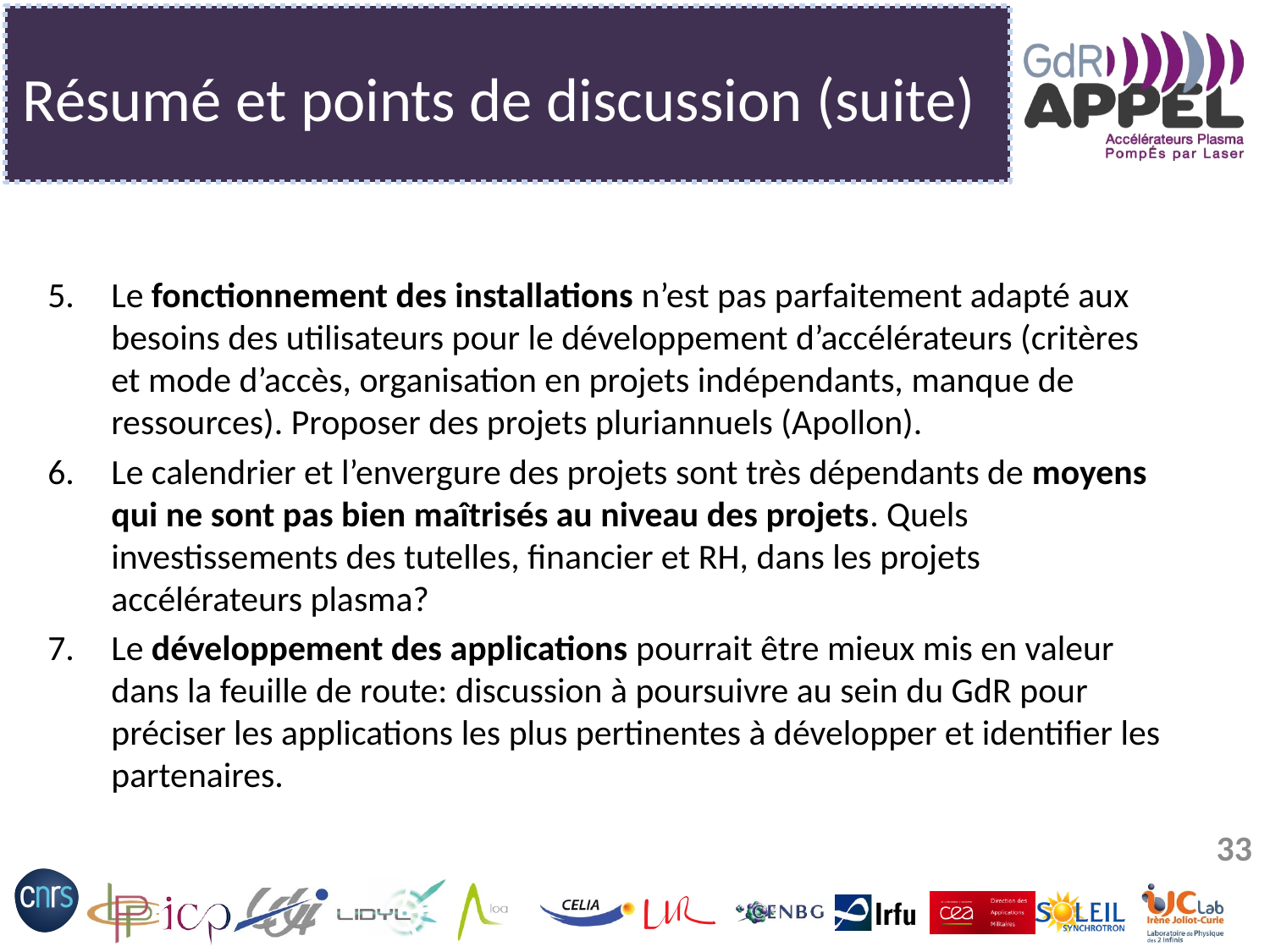

# Résumé et points de discussion (suite)
Le fonctionnement des installations n’est pas parfaitement adapté aux besoins des utilisateurs pour le développement d’accélérateurs (critères et mode d’accès, organisation en projets indépendants, manque de ressources). Proposer des projets pluriannuels (Apollon).
Le calendrier et l’envergure des projets sont très dépendants de moyens qui ne sont pas bien maîtrisés au niveau des projets. Quels investissements des tutelles, financier et RH, dans les projets accélérateurs plasma?
Le développement des applications pourrait être mieux mis en valeur dans la feuille de route: discussion à poursuivre au sein du GdR pour préciser les applications les plus pertinentes à développer et identifier les partenaires.
33